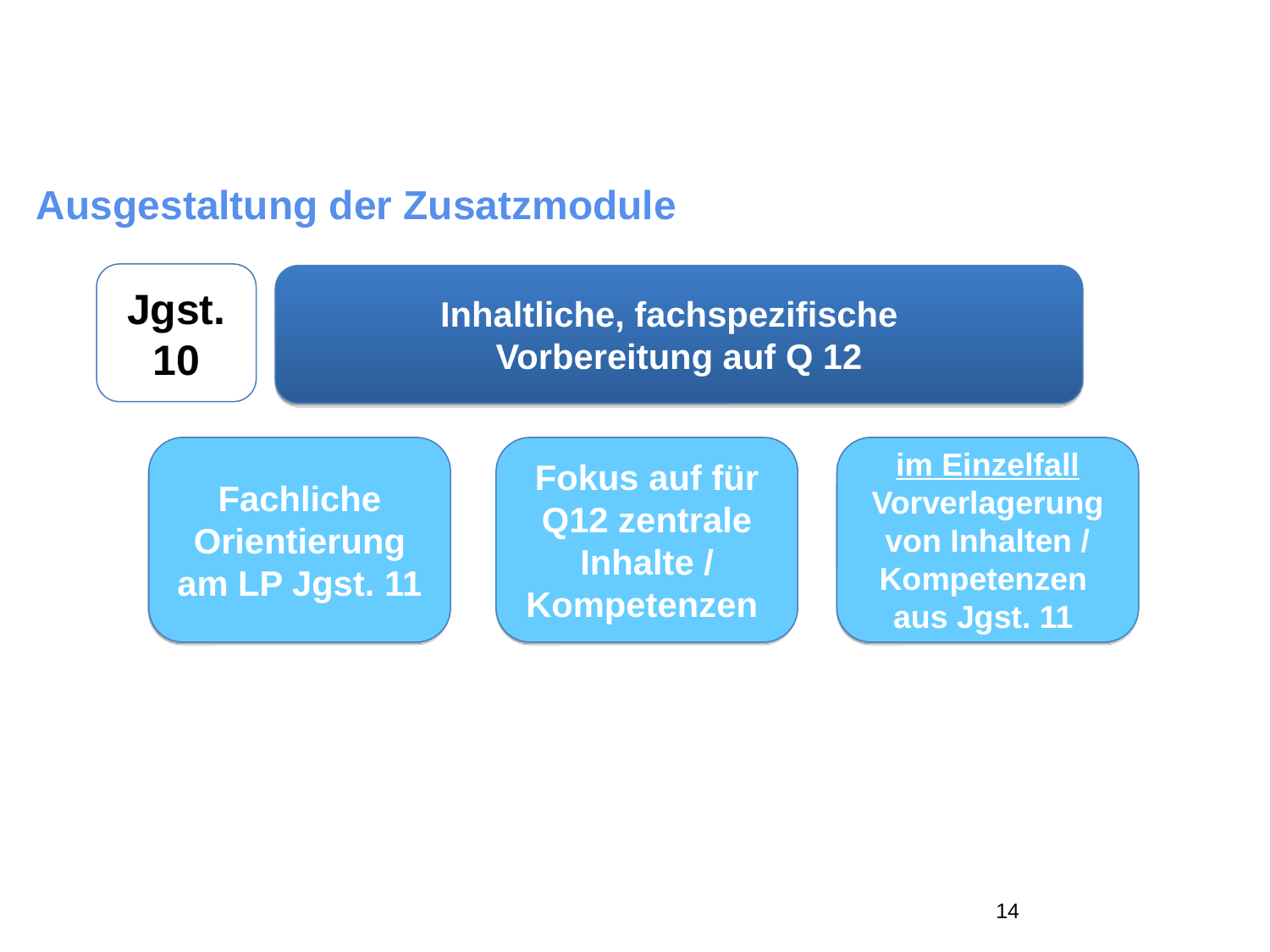

# Ausgestaltung der Zusatzmodule
Jgst. 10
Inhaltliche, fachspezifische
Vorbereitung auf Q 12
Fachliche Orientierung am LP Jgst. 11
Fokus auf für Q12 zentrale Inhalte / Kompetenzen
im Einzelfall Vorverlagerung von Inhalten / Kompetenzen  aus Jgst. 11
14